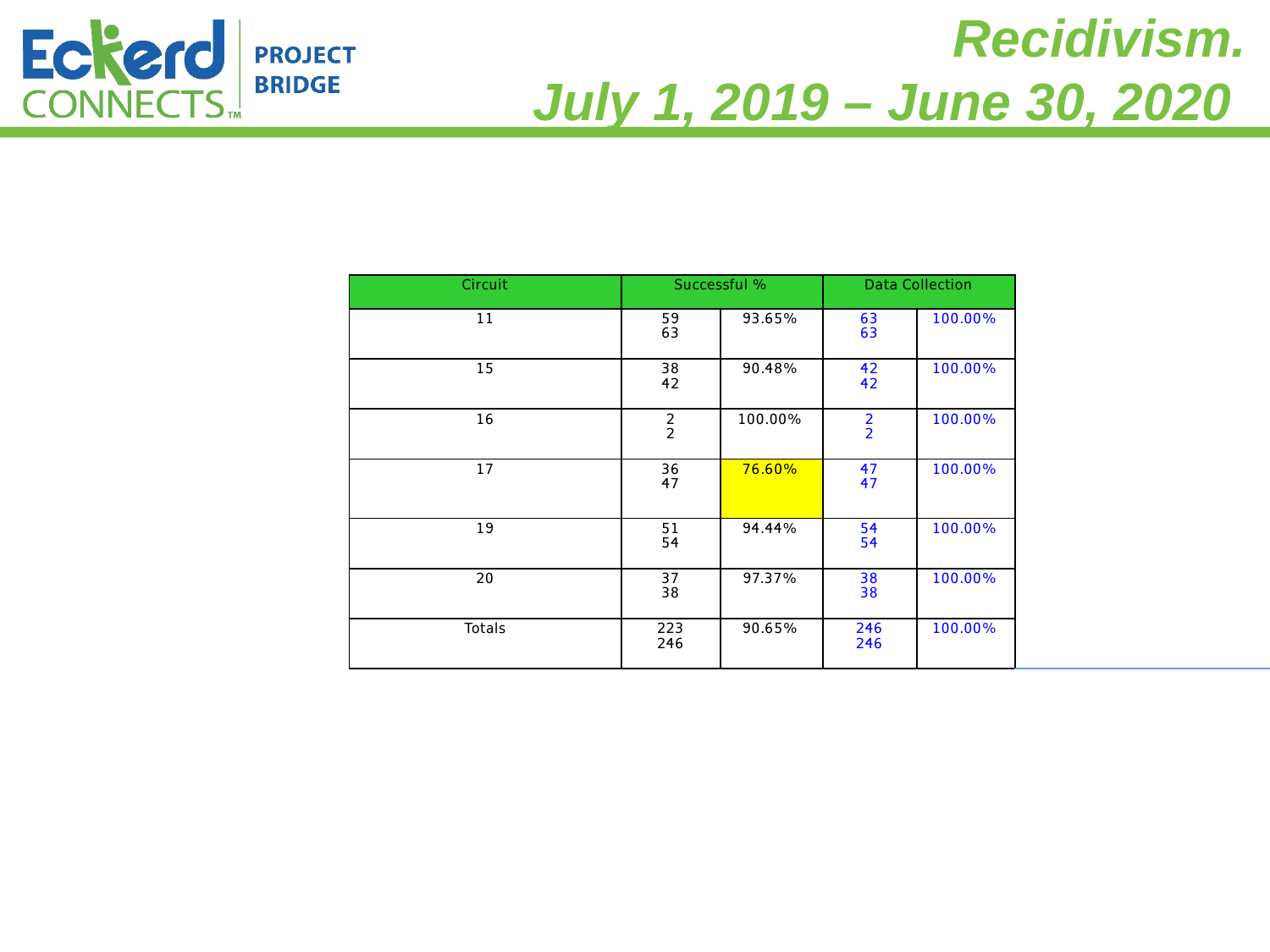

# Recidivism. July 1, 2019 – June 30, 2020
| Circuit | Successful % |  | Data Collection |  |  |  |  |  |  |  |
| --- | --- | --- | --- | --- | --- | --- | --- | --- | --- | --- |
| 11 | 59 63 | 93.65% | 63 63 | 100.00% |  |  |  |  |  |  |
| 15 | 38 42 | 90.48% | 42 42 | 100.00% |  |  |  |  |  |  |
| 16 | 2 2 | 100.00% | 2 2 | 100.00% |  |  |  |  |  |  |
| 17 | 36 47 | 76.60% | 47 47 | 100.00% |  |  |  |  |  |  |
| 19 | 51 54 | 94.44% | 54 54 | 100.00% |  |  |  |  |  |  |
| 20 | 37 38 | 97.37% | 38 38 | 100.00% |  |  |  |  |  |  |
| Totals | 223 246 | 90.65% | 246 246 | 100.00% |  |  |  |  |  |  |